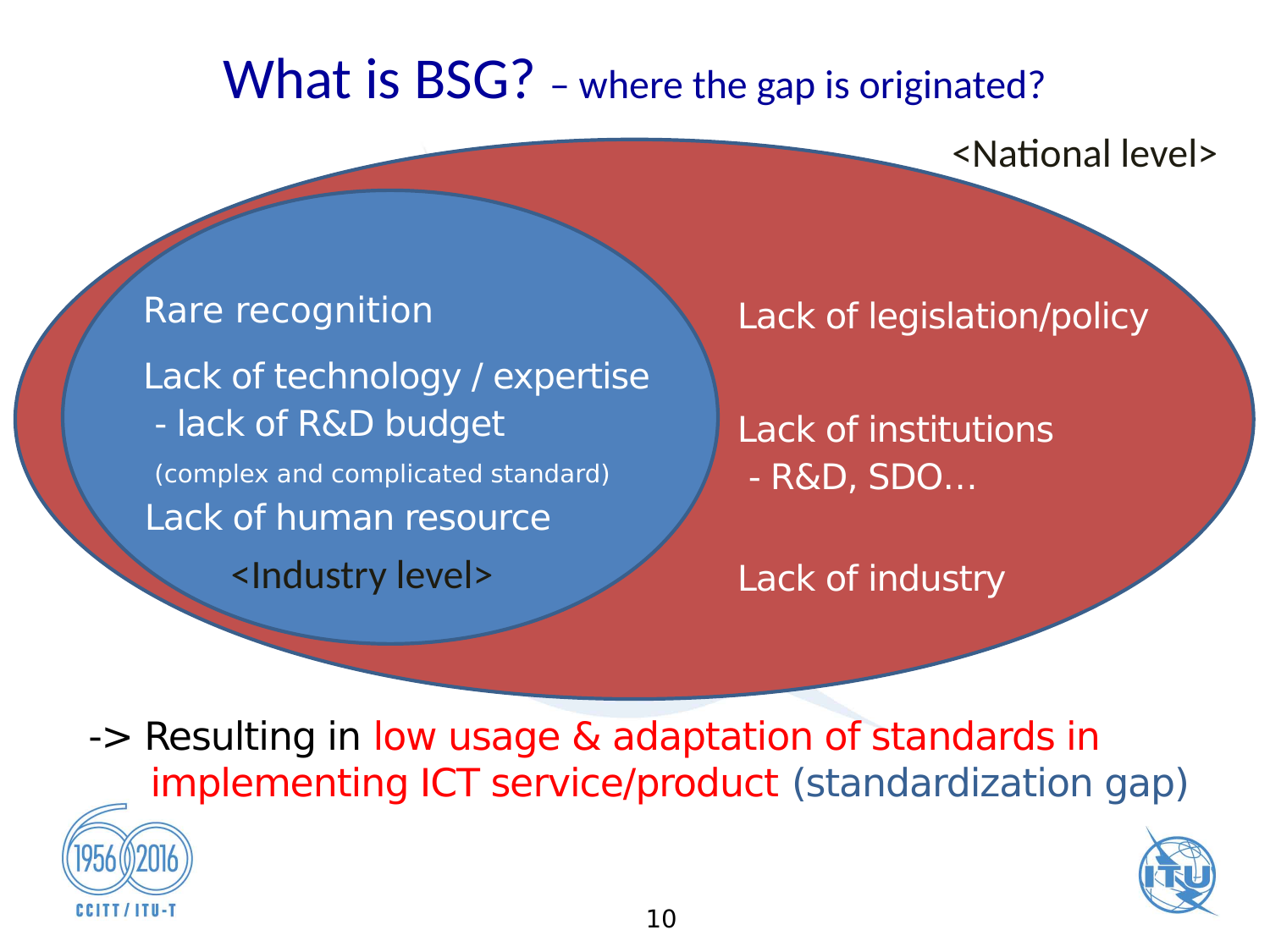

What is BSG? – where the gap is originated?
<National level>

Rare recognition

Lack of legislation/policy
Lack of technology / expertise
 - lack of R&D budget
 (complex and complicated standard)
Lack of institutions
 - R&D, SDO…
Lack of human resource
Lack of industry
<Industry level>
 -> Resulting in low usage & adaptation of standards in implementing ICT service/product (standardization gap)
10